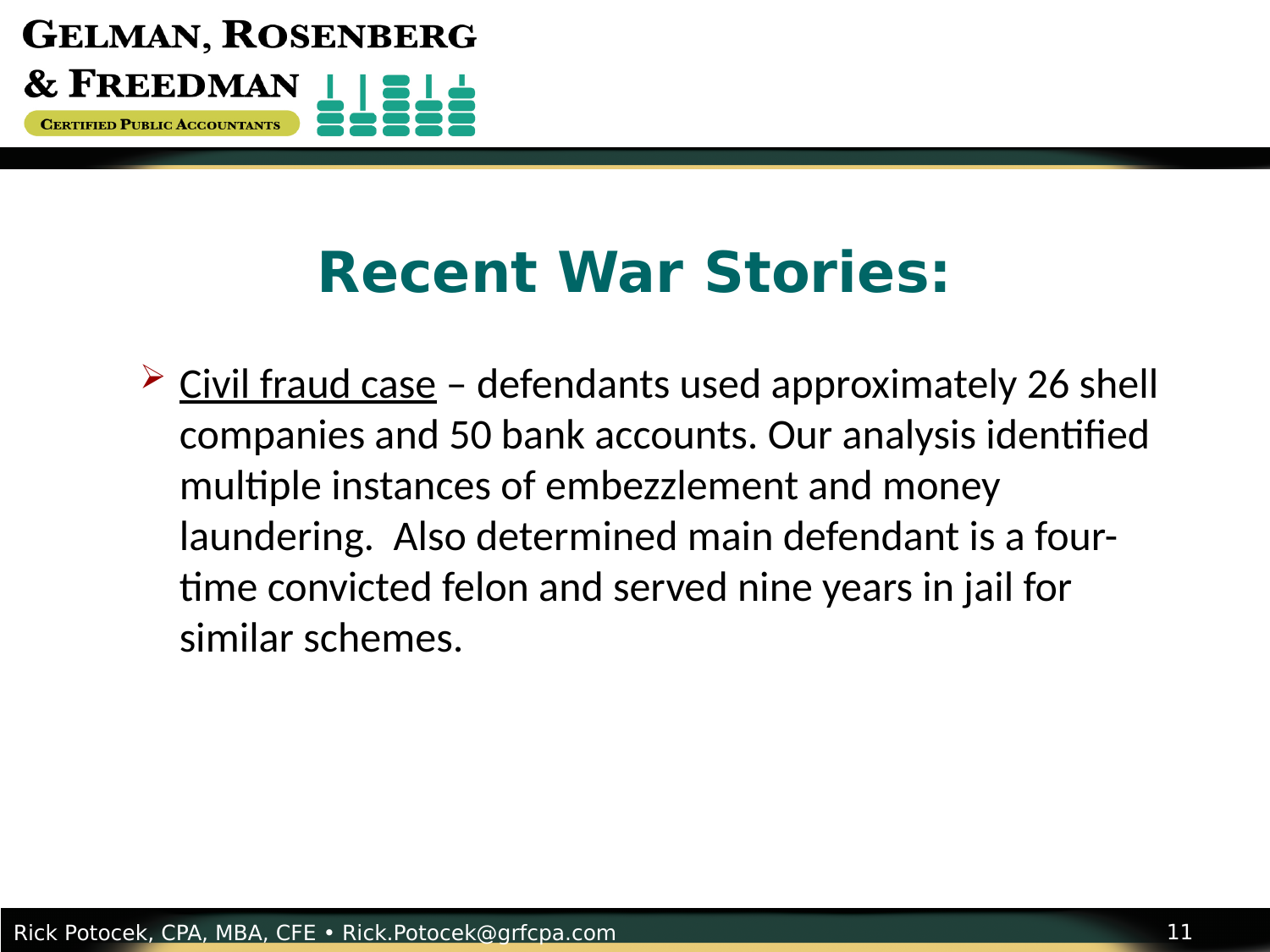

# Recent War Stories:
Civil fraud case – defendants used approximately 26 shell companies and 50 bank accounts. Our analysis identified multiple instances of embezzlement and money laundering.  Also determined main defendant is a four- time convicted felon and served nine years in jail for similar schemes.

11